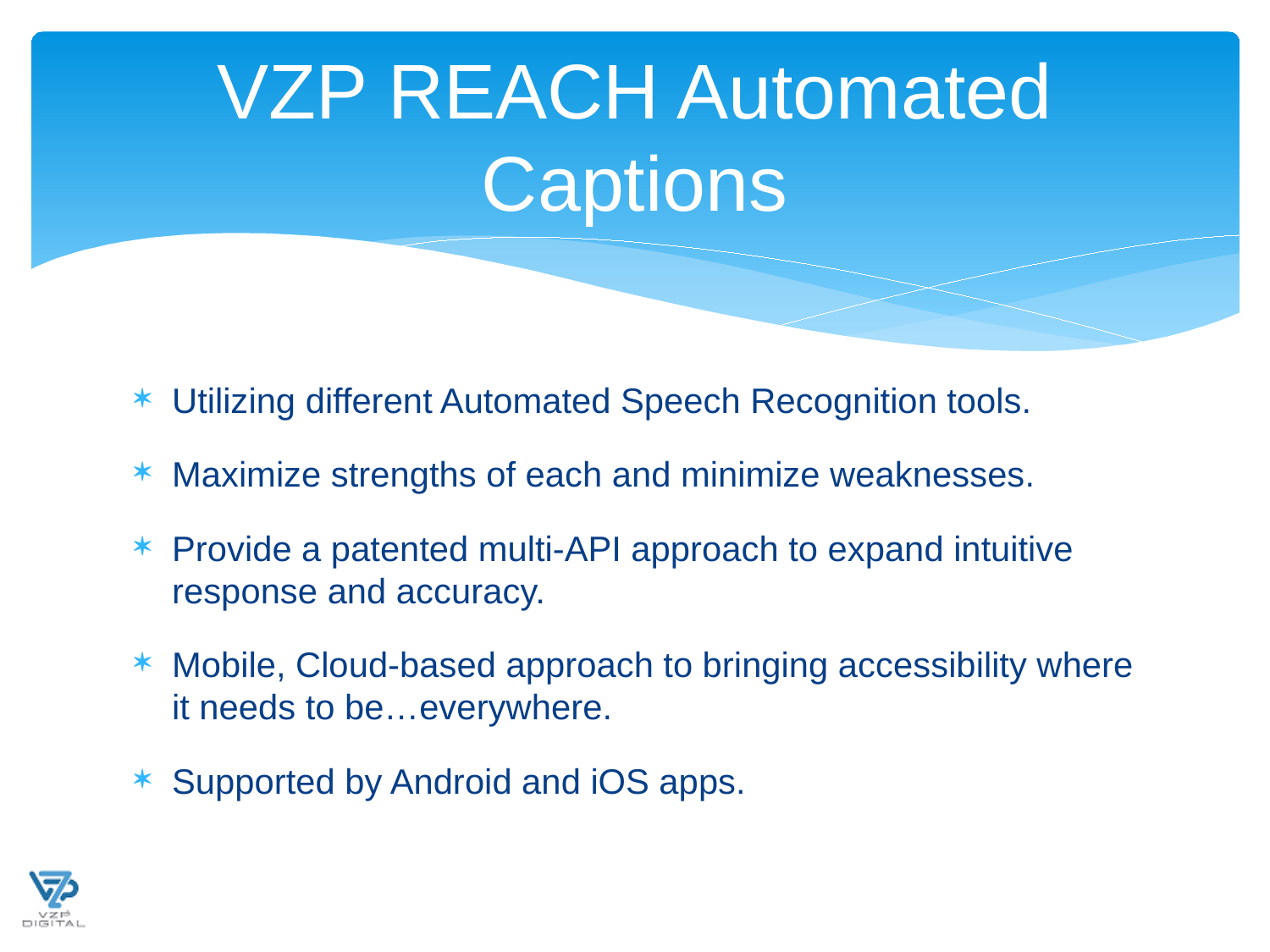

# VZP REACH Automated Captions
Utilizing different Automated Speech Recognition tools.

Maximize strengths of each and minimize weaknesses.

Provide a patented multi-API approach to expand intuitive response and accuracy.

Mobile, Cloud-based approach to bringing accessibility where it needs to be…everywhere.

Supported by Android and iOS apps.